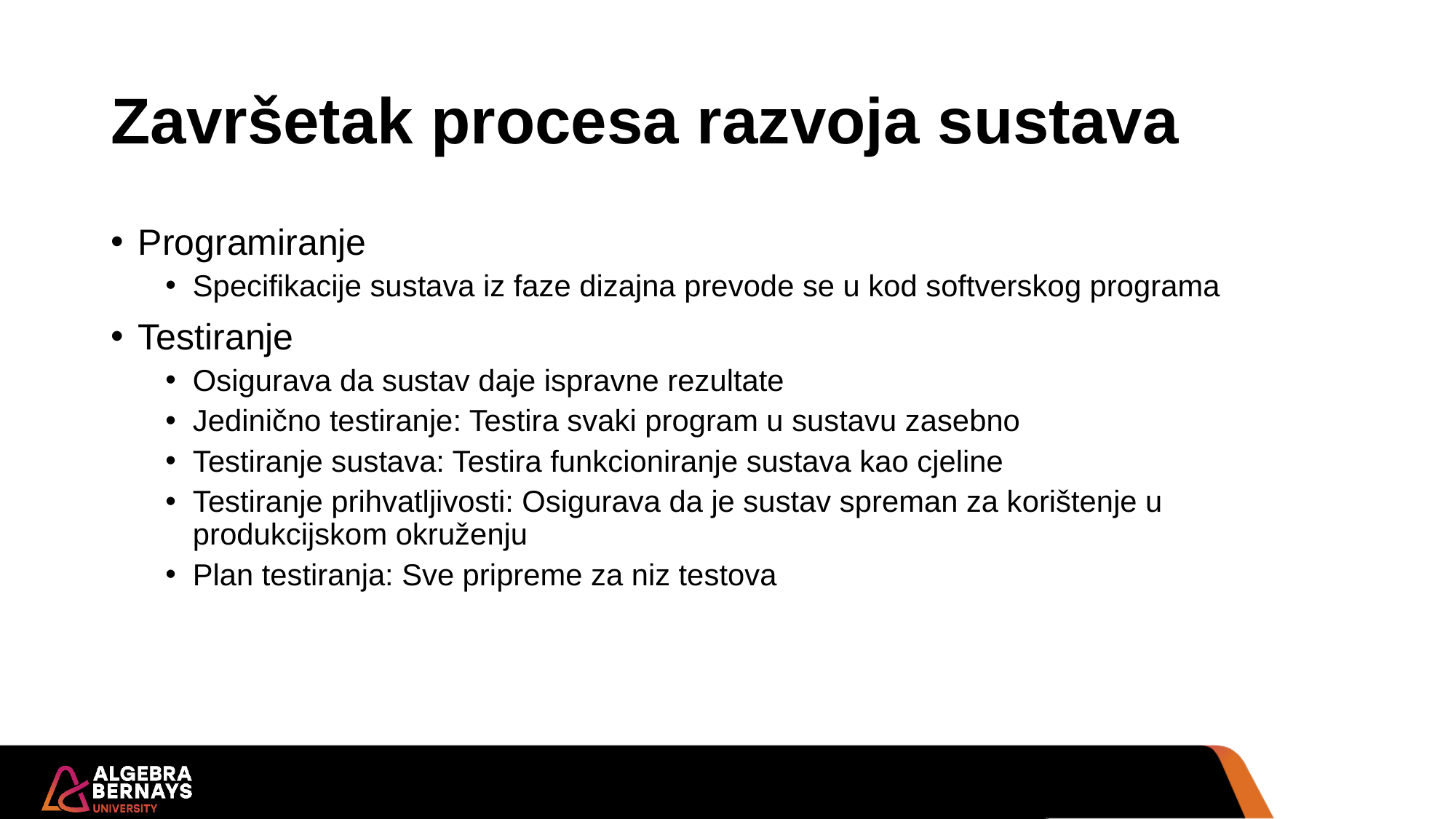

# Završetak procesa razvoja sustava
Programiranje
Specifikacije sustava iz faze dizajna prevode se u kod softverskog programa
Testiranje
Osigurava da sustav daje ispravne rezultate
Jedinično testiranje: Testira svaki program u sustavu zasebno
Testiranje sustava: Testira funkcioniranje sustava kao cjeline
Testiranje prihvatljivosti: Osigurava da je sustav spreman za korištenje u produkcijskom okruženju
Plan testiranja: Sve pripreme za niz testova